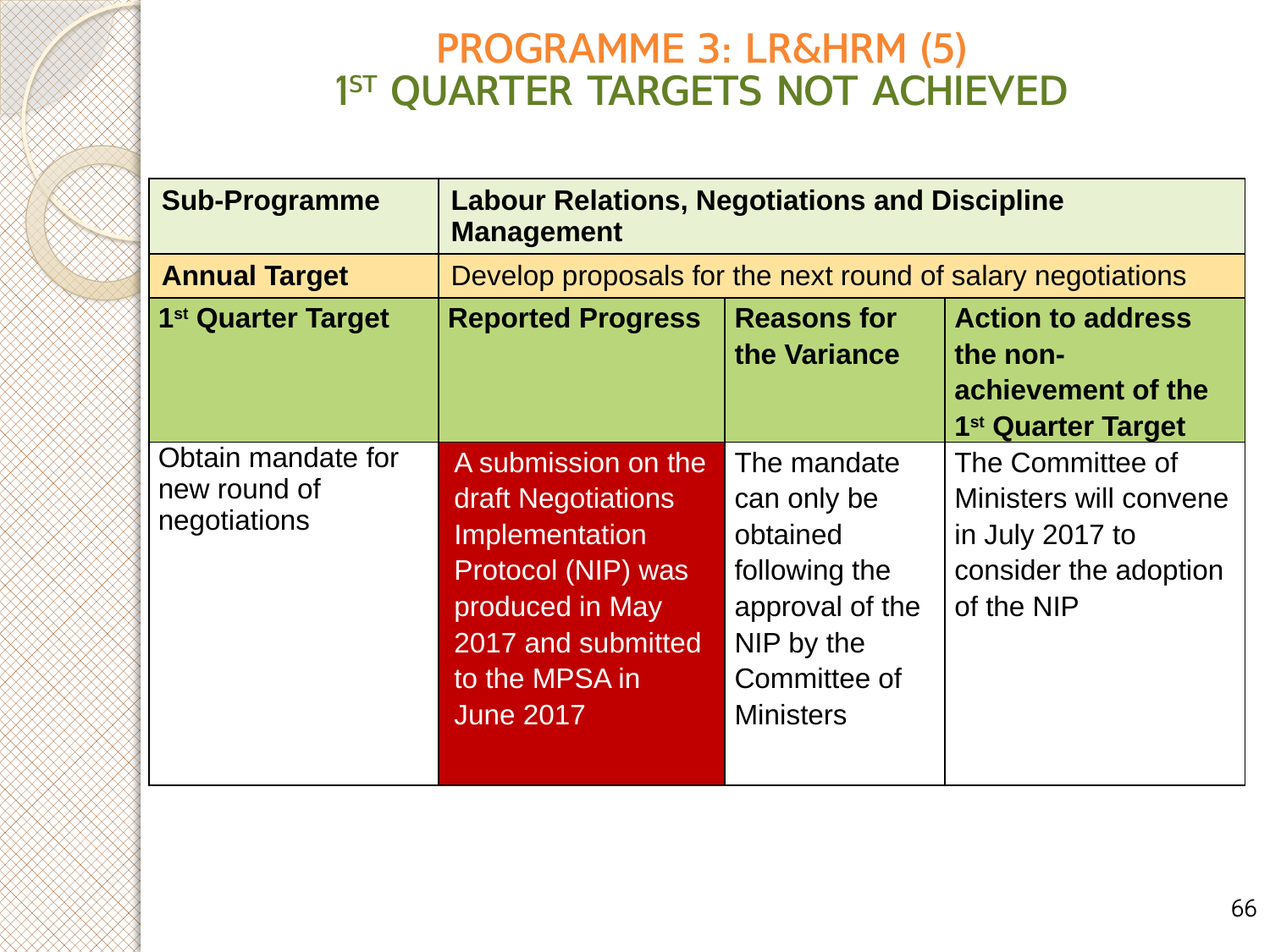

# PROGRAMME 3: LR&HRM (5) 1ST QUARTER TARGETS NOT ACHIEVED
| Sub-Programme | Labour Relations, Negotiations and Discipline Management |  |  |
| --- | --- | --- | --- |
| Annual Target | Develop proposals for the next round of salary negotiations |  |  |
| 1st Quarter Target | Reported Progress | Reasons for the Variance | Action to address the non-achievement of the 1st Quarter Target |
| Obtain mandate for new round of negotiations | A submission on the draft Negotiations Implementation Protocol (NIP) was produced in May 2017 and submitted to the MPSA in June 2017 | The mandate can only be obtained following the approval of the NIP by the Committee of Ministers | The Committee of Ministers will convene in July 2017 to consider the adoption of the NIP |
66